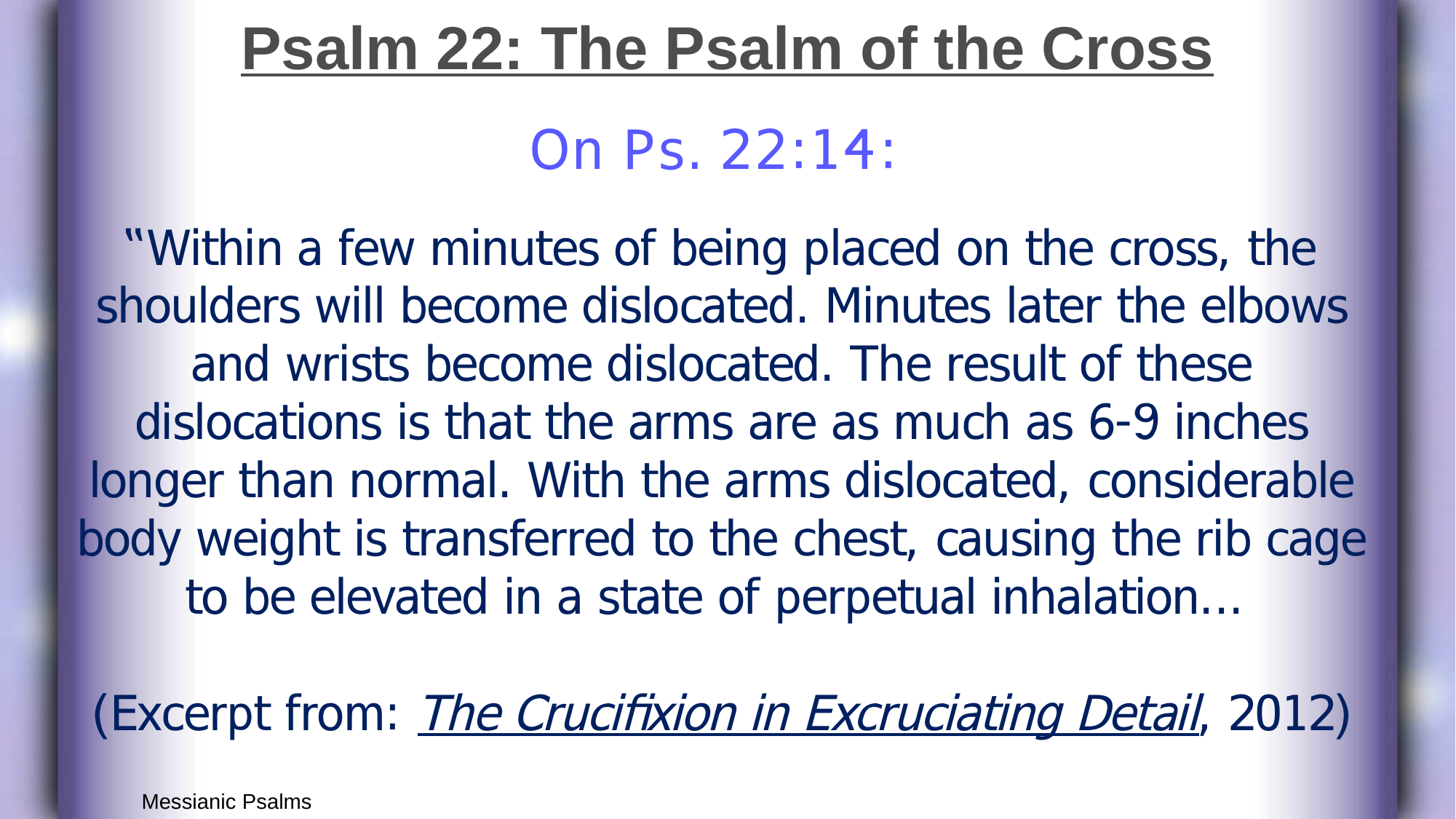

# Psalm 22: The Psalm of the Cross
On Ps. 22:14:

“Within a few minutes of being placed on the cross, the shoulders will become dislocated. Minutes later the elbows and wrists become dislocated. The result of these dislocations is that the arms are as much as 6-9 inches longer than normal. With the arms dislocated, considerable body weight is transferred to the chest, causing the rib cage to be elevated in a state of perpetual inhalation...

(Excerpt from: The Crucifixion in Excruciating Detail, 2012)
Messianic Psalms